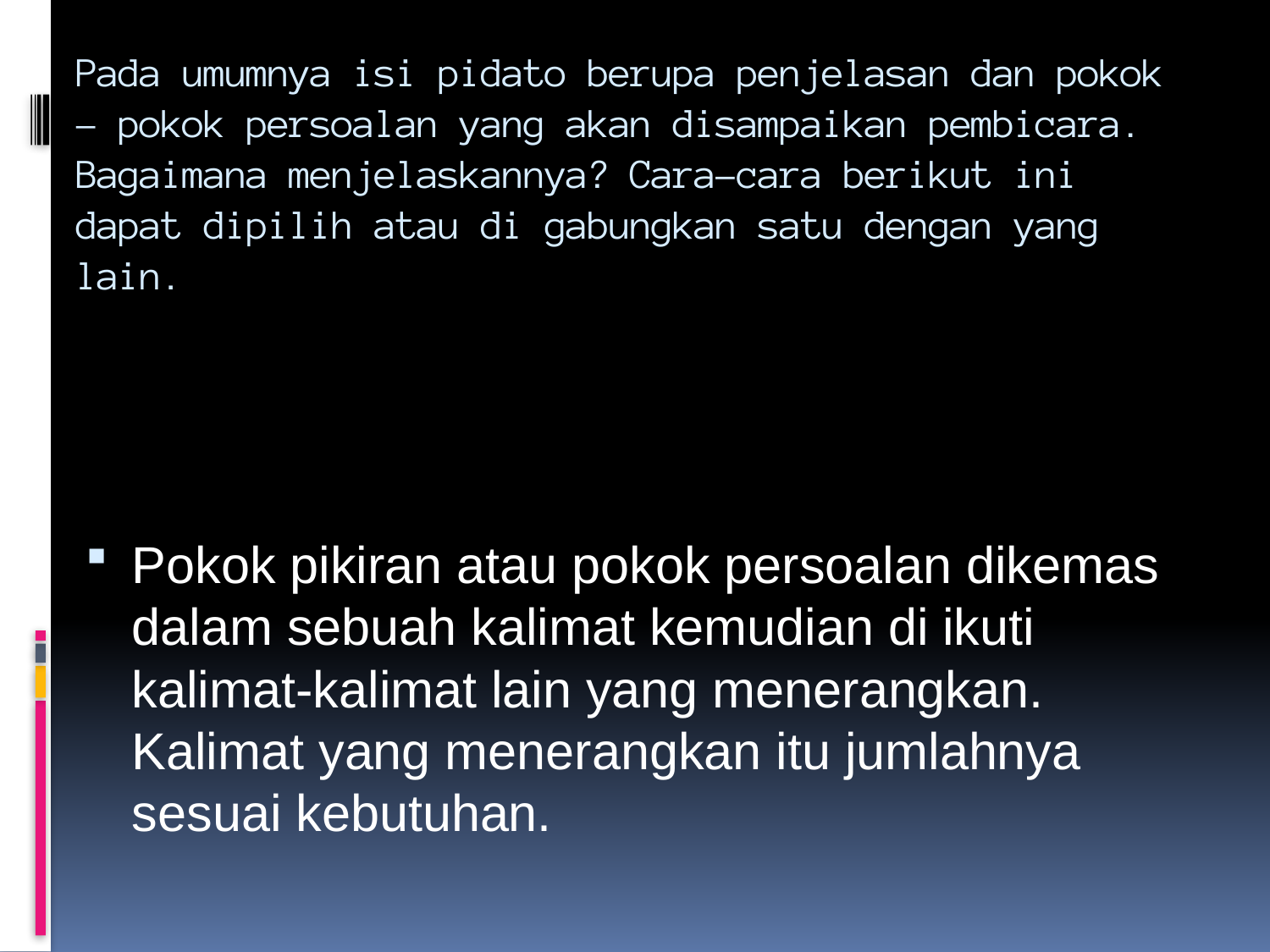

# Pada umumnya isi pidato berupa penjelasan dan pokok – pokok persoalan yang akan disampaikan pembicara. Bagaimana menjelaskannya? Cara-cara berikut ini dapat dipilih atau di gabungkan satu dengan yang lain.

Pokok pikiran atau pokok persoalan dikemas dalam sebuah kalimat kemudian di ikuti kalimat-kalimat lain yang menerangkan. Kalimat yang menerangkan itu jumlahnya sesuai kebutuhan.